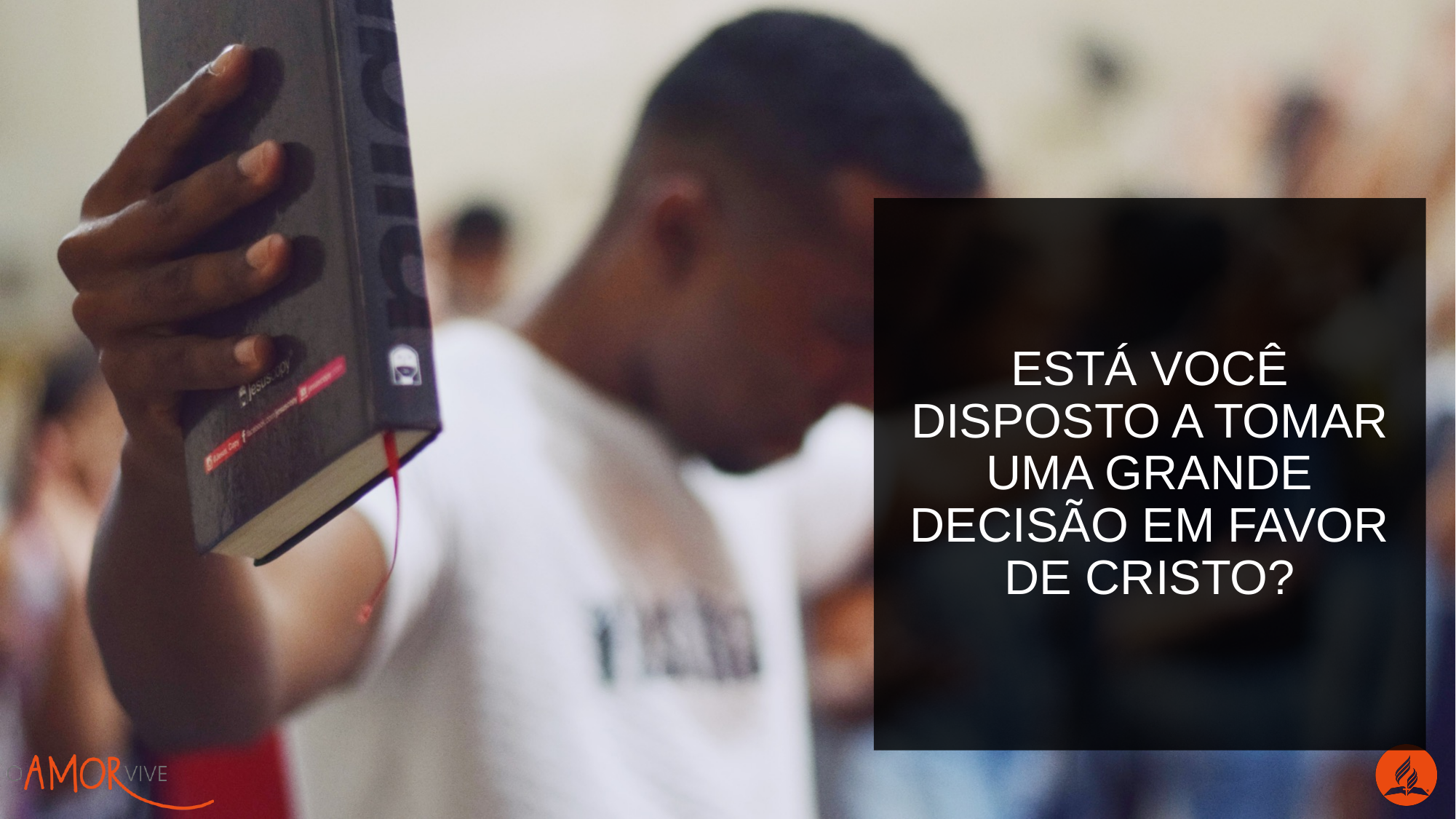

Está você disposto a tomar uma grande decisão em favor de Cristo?